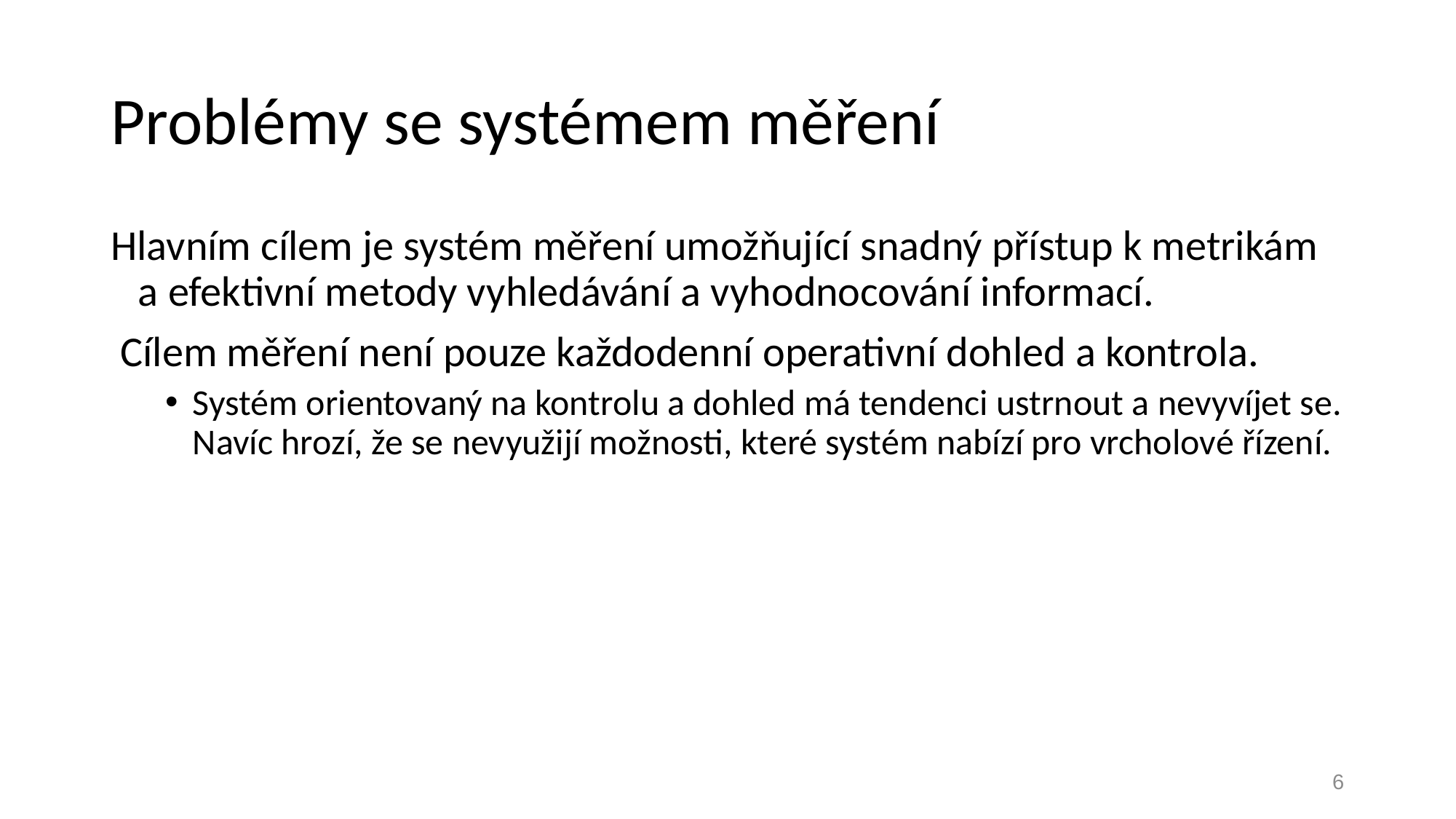

# Problémy se systémem měření
Hlavním cílem je systém měření umožňující snadný přístup k metrikám a efektivní metody vyhledávání a vyhodnocování informací.
 Cílem měření není pouze každodenní operativní dohled a kontrola.
Systém orientovaný na kontrolu a dohled má tendenci ustrnout a nevyvíjet se. Navíc hrozí, že se nevyužijí možnosti, které systém nabízí pro vrcholové řízení.
6